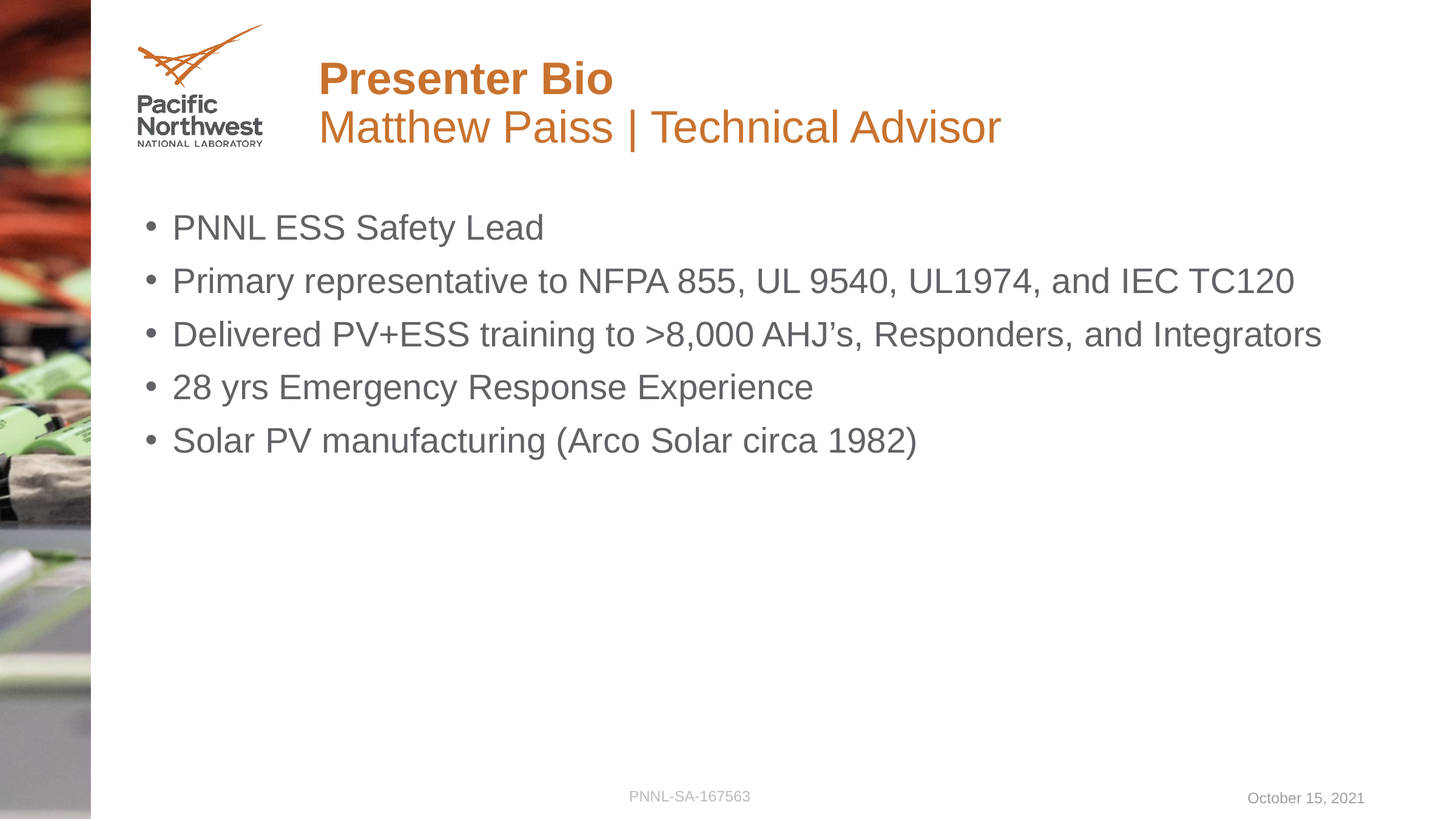

# Presenter Bio Matthew Paiss | Technical Advisor
PNNL ESS Safety Lead
Primary representative to NFPA 855, UL 9540, UL1974, and IEC TC120
Delivered PV+ESS training to >8,000 AHJ’s, Responders, and Integrators
28 yrs Emergency Response Experience
Solar PV manufacturing (Arco Solar circa 1982)
PNNL-SA-167563
October 15, 2021